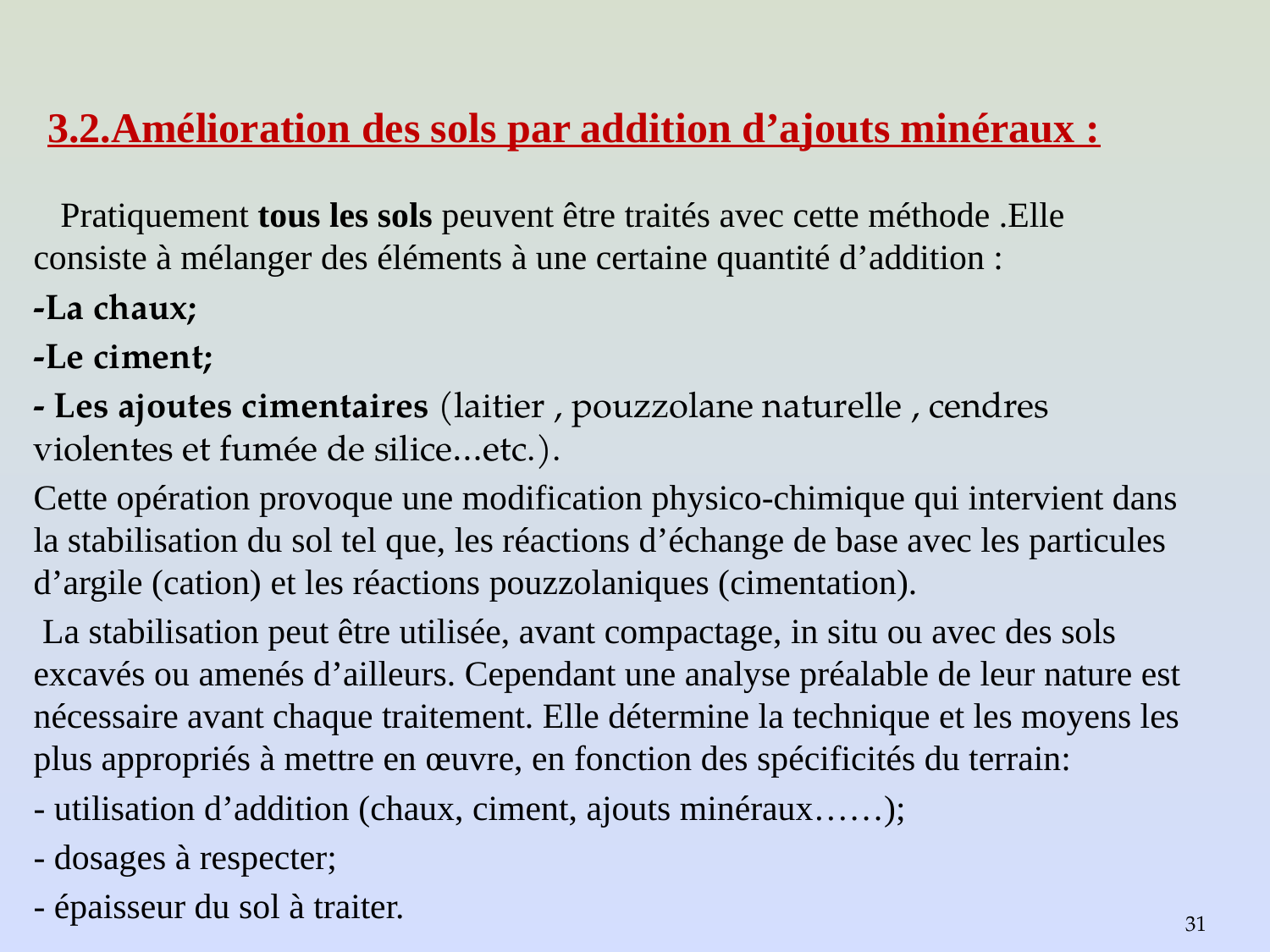

# 3.2.Amélioration des sols par addition d’ajouts minéraux :
   Pratiquement tous les sols peuvent être traités avec cette méthode .Elle consiste à mélanger des éléments à une certaine quantité d’addition :
-La chaux;
-Le ciment;
- Les ajoutes cimentaires (laitier , pouzzolane naturelle , cendres violentes et fumée de silice…etc.).
Cette opération provoque une modification physico-chimique qui intervient dans la stabilisation du sol tel que, les réactions d’échange de base avec les particules d’argile (cation) et les réactions pouzzolaniques (cimentation).
 La stabilisation peut être utilisée, avant compactage, in situ ou avec des sols excavés ou amenés d’ailleurs. Cependant une analyse préalable de leur nature est nécessaire avant chaque traitement. Elle détermine la technique et les moyens les plus appropriés à mettre en œuvre, en fonction des spécificités du terrain:
- utilisation d’addition (chaux, ciment, ajouts minéraux……);
- dosages à respecter;
- épaisseur du sol à traiter.

31